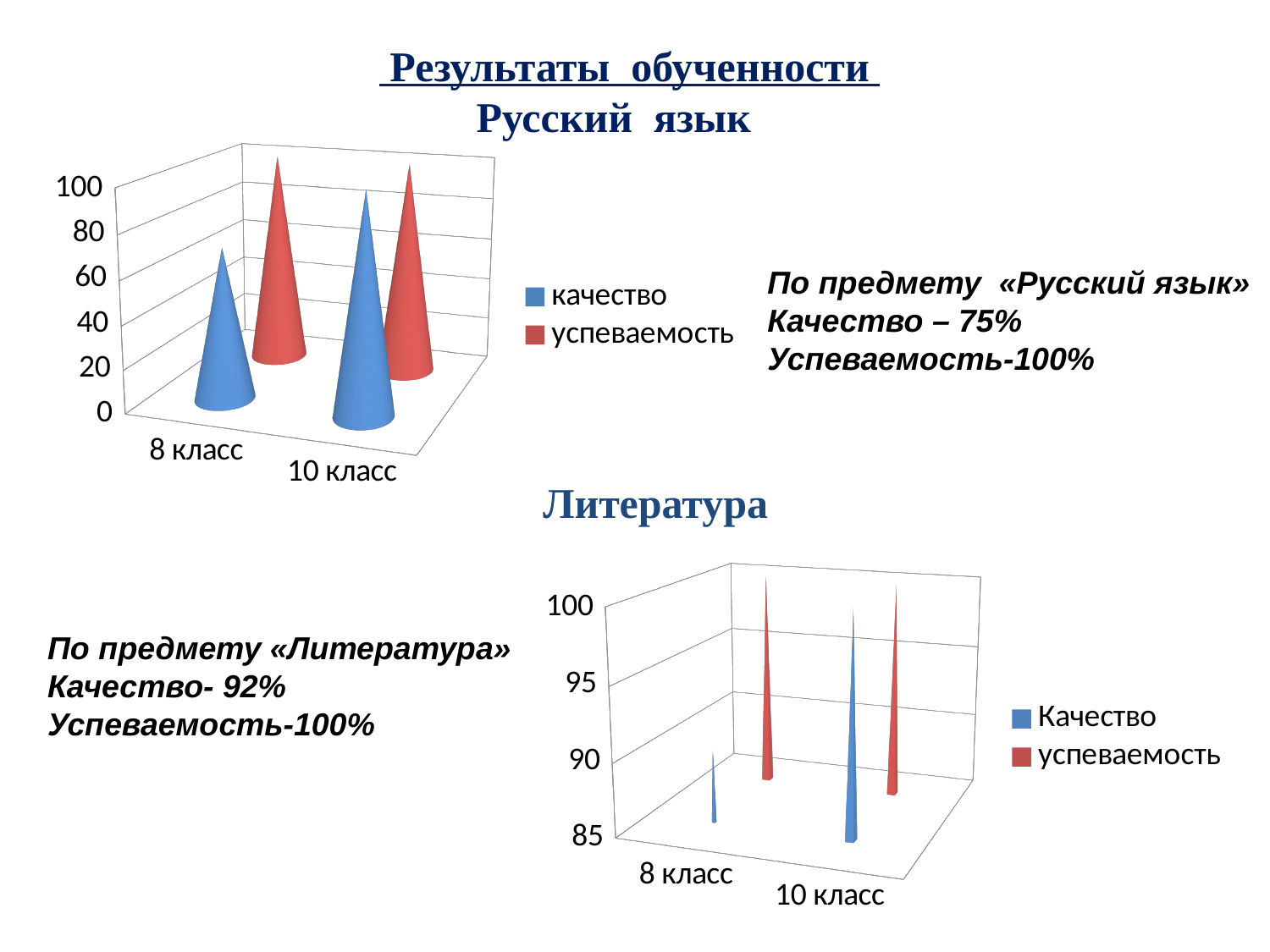

# Результаты  обученности Русский  язык

[unsupported chart]

По предмету  «Русский язык»
Качество – 75%
Успеваемость-100%

                               Литература

[unsupported chart]

По предмету «Литература»
Качество- 92%
Успеваемость-100%